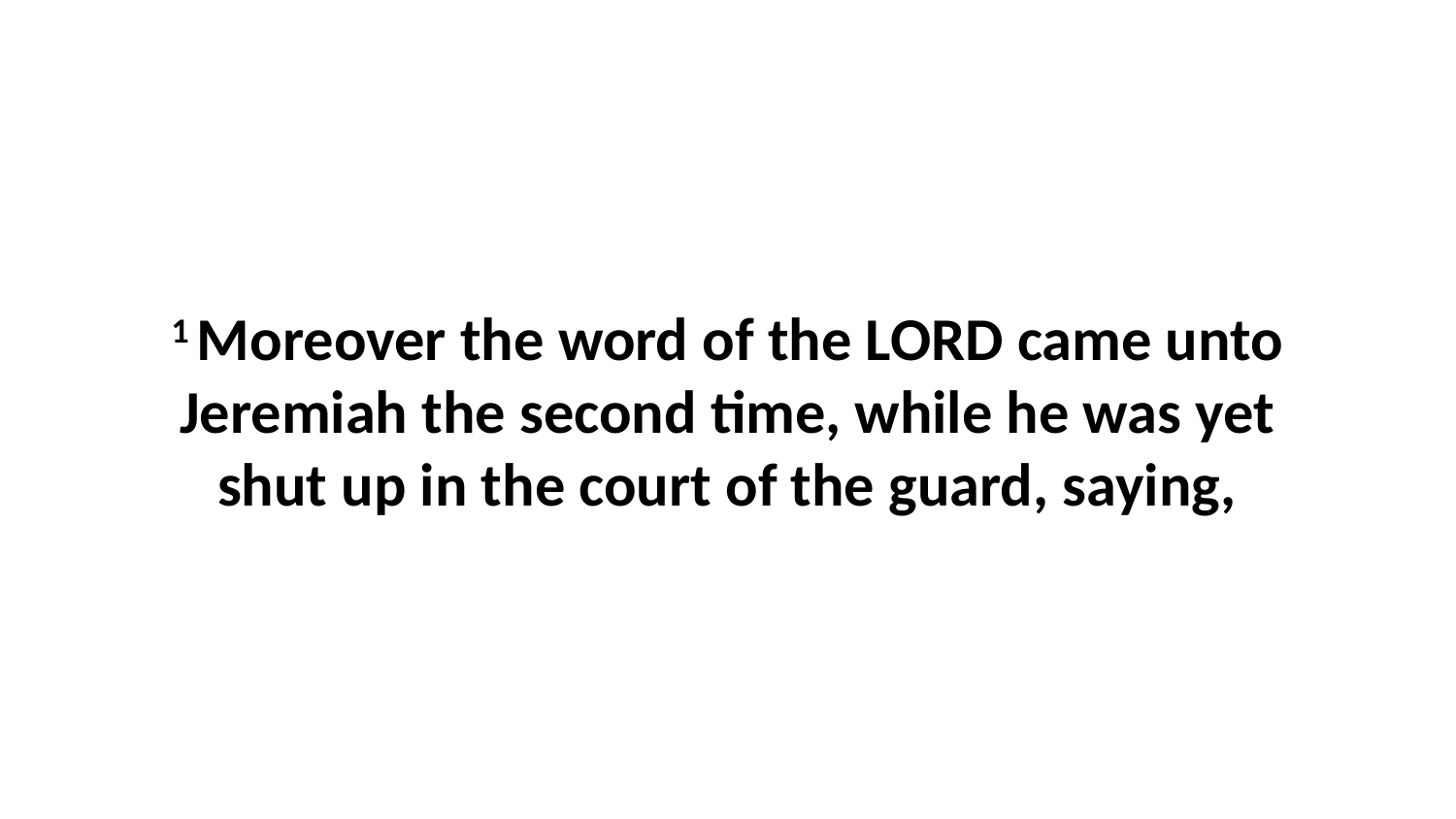

1 Moreover the word of the LORD came unto Jeremiah the second time, while he was yet shut up in the court of the guard, saying,